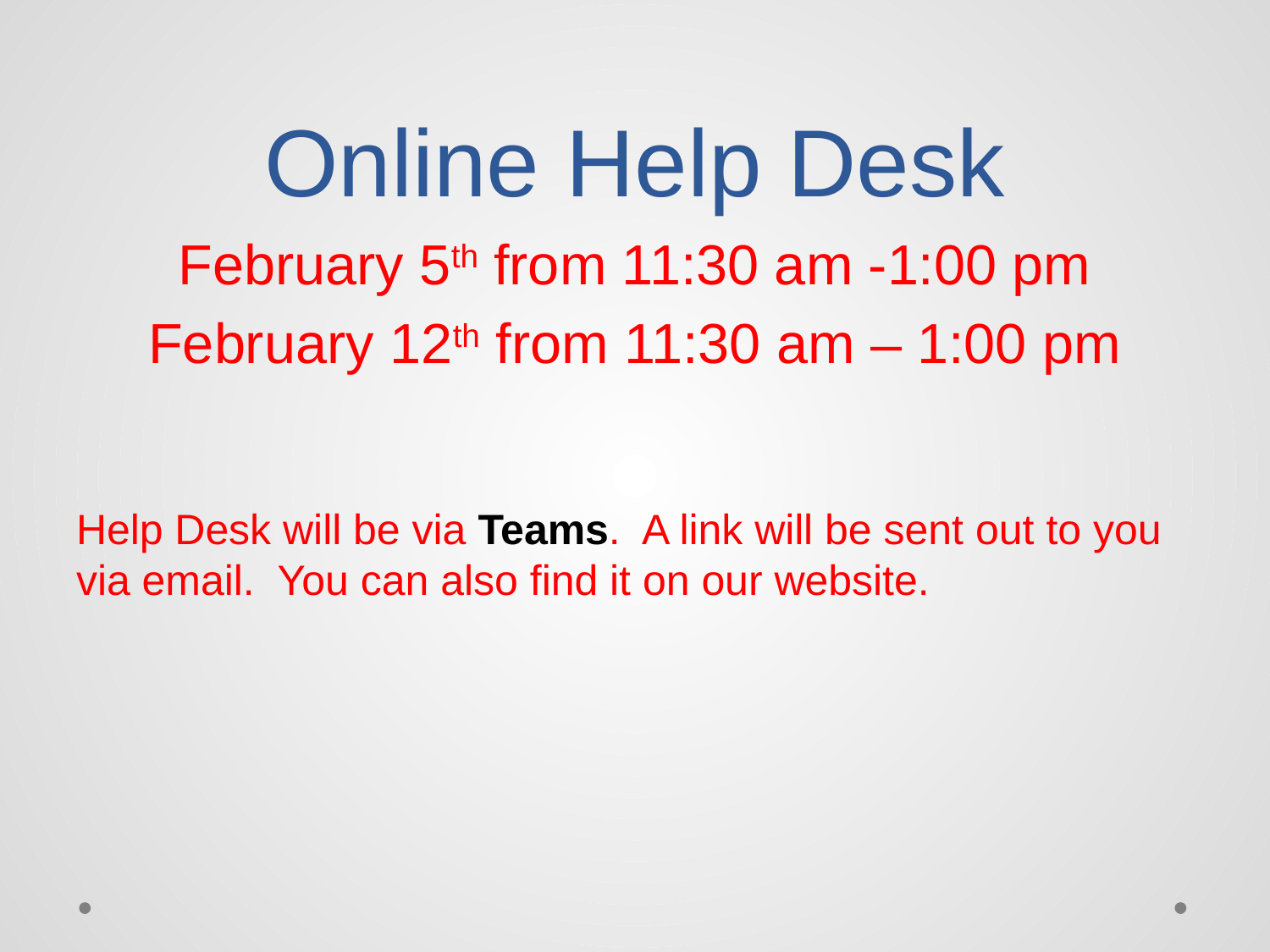

# Online Help Desk
February 5th from 11:30 am -1:00 pm
February 12th from 11:30 am – 1:00 pm

Help Desk will be via Teams.  A link will be sent out to you via email.  You can also find it on our website.